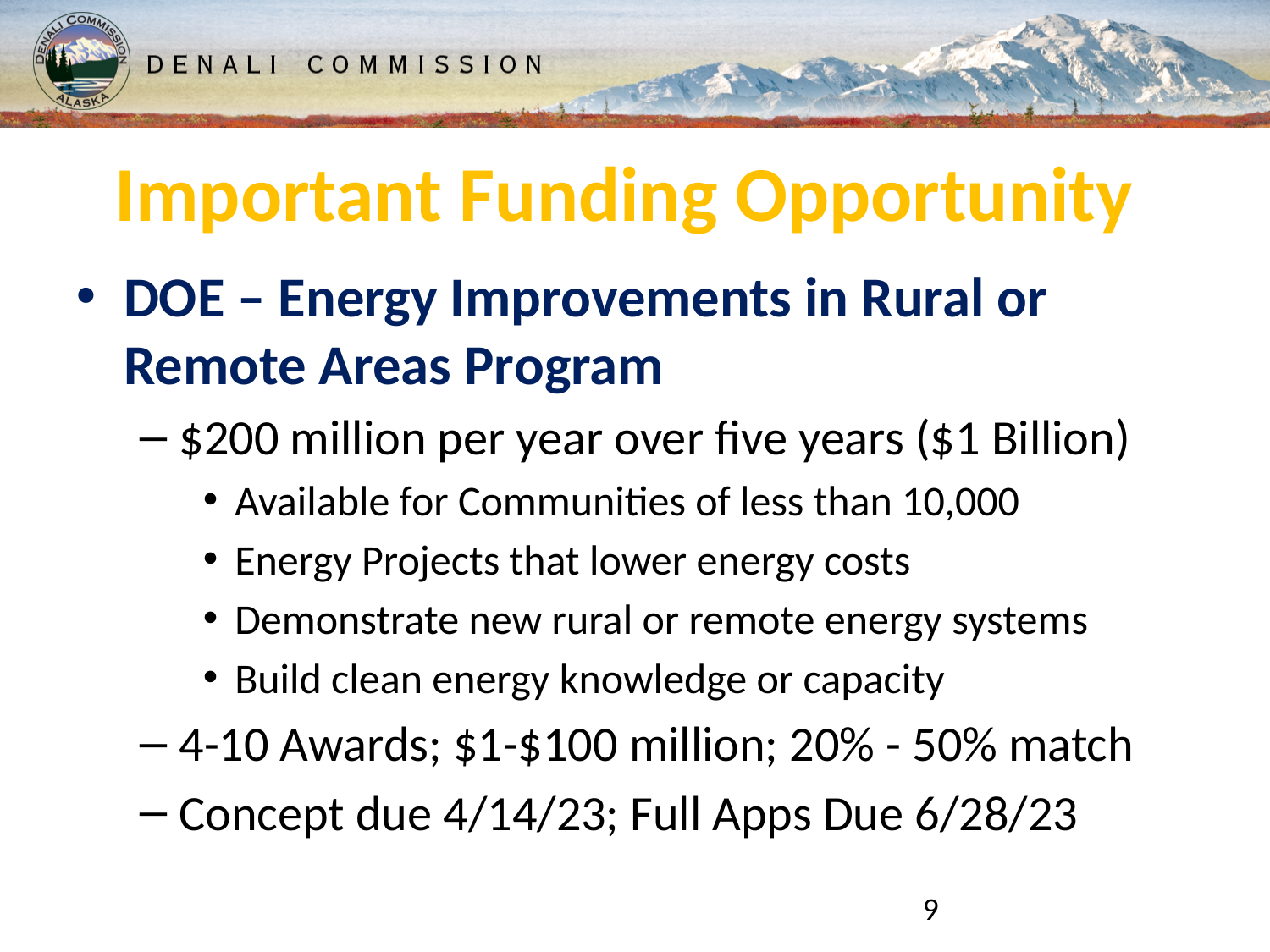

# Important Funding Opportunity
DOE – Energy Improvements in Rural or Remote Areas Program
$200 million per year over five years ($1 Billion)
Available for Communities of less than 10,000
Energy Projects that lower energy costs
Demonstrate new rural or remote energy systems
Build clean energy knowledge or capacity
4-10 Awards; $1-$100 million; 20% - 50% match
Concept due 4/14/23; Full Apps Due 6/28/23
9